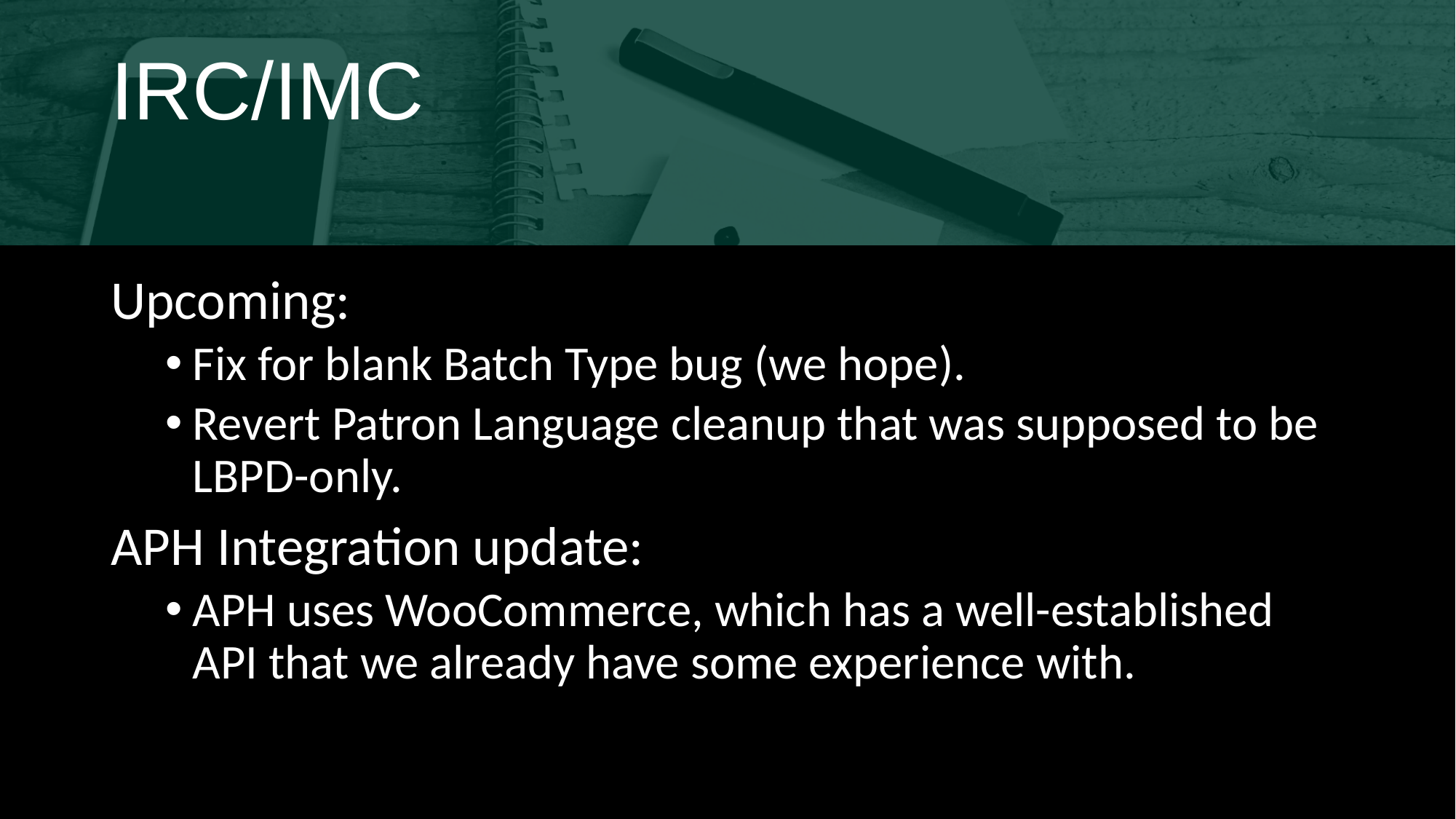

# IRC/IMC
Upcoming:
Fix for blank Batch Type bug (we hope).
Revert Patron Language cleanup that was supposed to be LBPD-only.
APH Integration update:
APH uses WooCommerce, which has a well-established API that we already have some experience with.